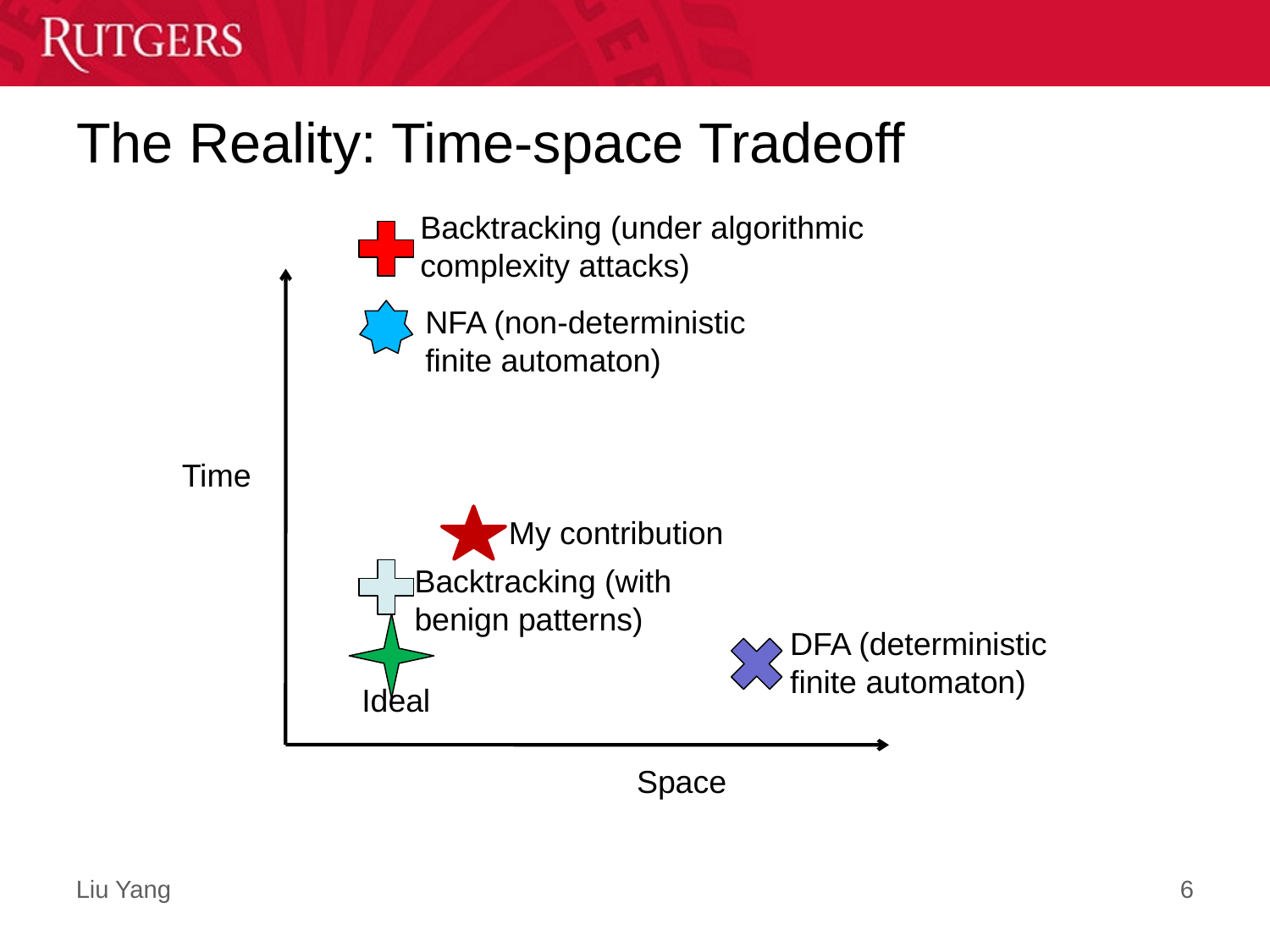

# The Reality: Time-space Tradeoff
Backtracking (under algorithmic complexity attacks)

NFA (non-deterministic finite automaton)

Time

My contribution

Backtracking (with benign patterns)

DFA (deterministic finite automaton)

Ideal
Space
6